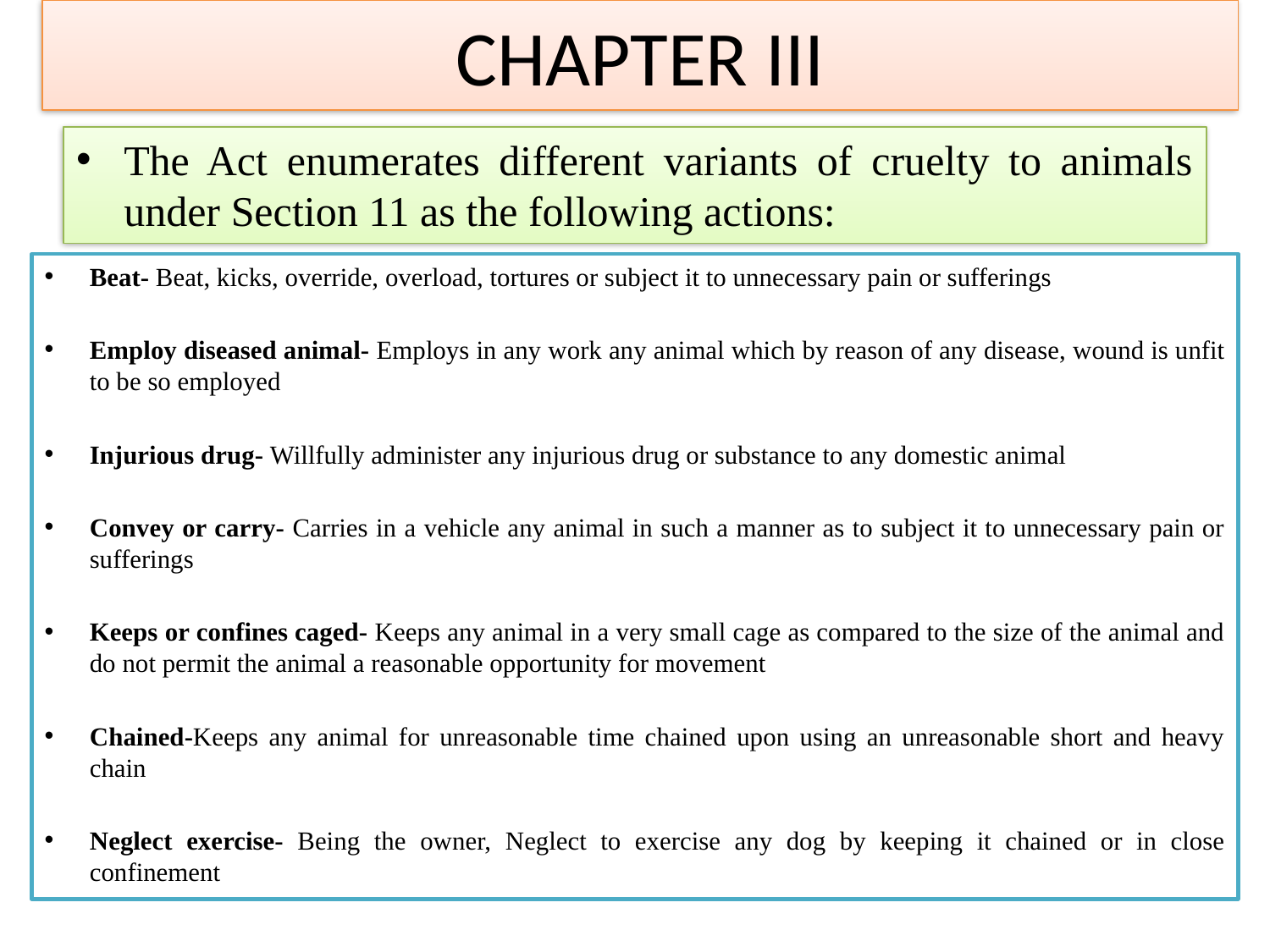

# CHAPTER III
The Act enumerates different variants of cruelty to animals under Section 11 as the following actions:
Beat- Beat, kicks, override, overload, tortures or subject it to unnecessary pain or sufferings

Employ diseased animal- Employs in any work any animal which by reason of any disease, wound is unfit to be so employed

Injurious drug- Willfully administer any injurious drug or substance to any domestic animal

Convey or carry- Carries in a vehicle any animal in such a manner as to subject it to unnecessary pain or sufferings

Keeps or confines caged- Keeps any animal in a very small cage as compared to the size of the animal and do not permit the animal a reasonable opportunity for movement

Chained-Keeps any animal for unreasonable time chained upon using an unreasonable short and heavy chain

Neglect exercise- Being the owner, Neglect to exercise any dog by keeping it chained or in close confinement